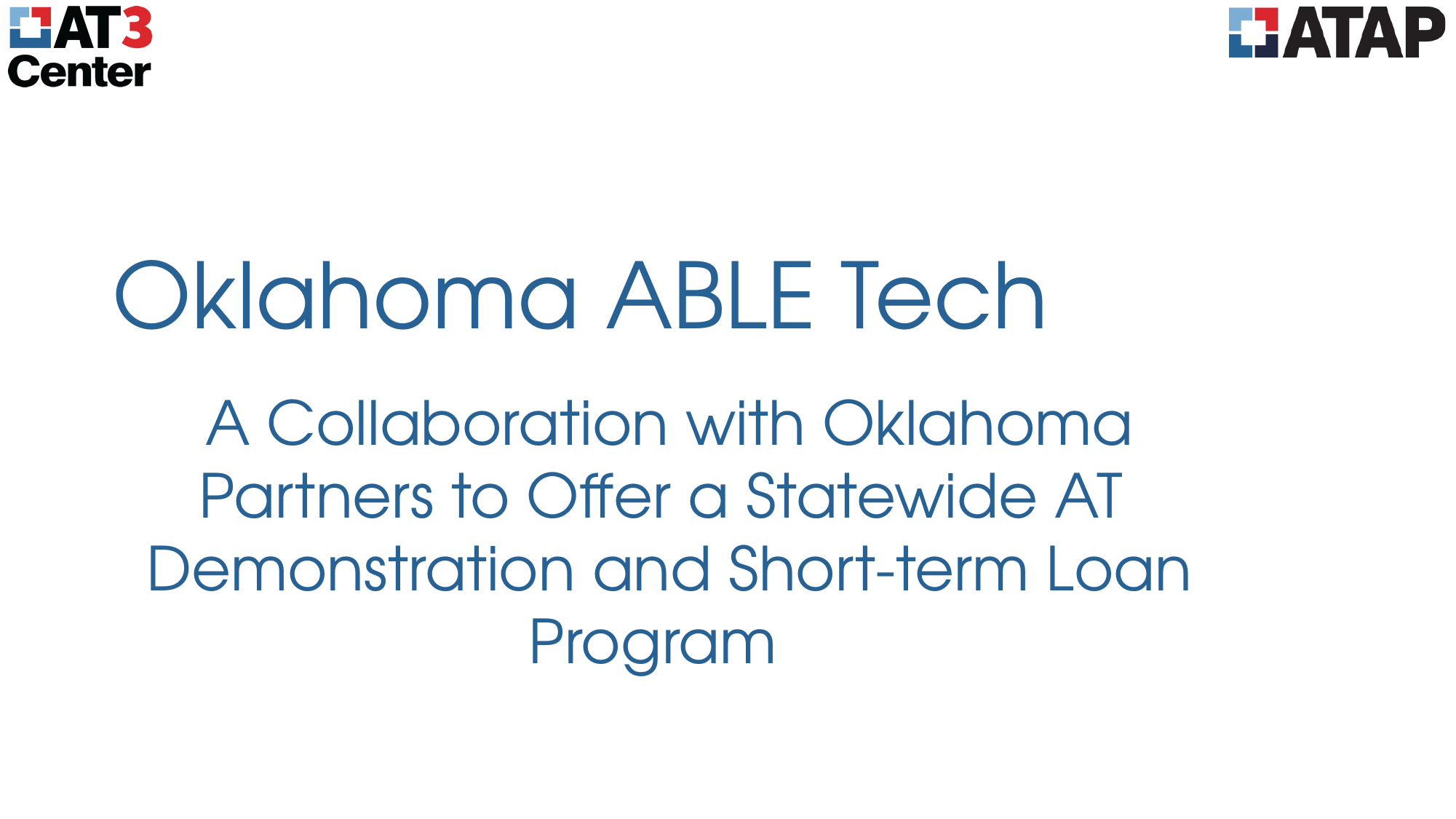

# Oklahoma ABLE Tech
A Collaboration with Oklahoma Partners to Offer a Statewide AT  Demonstration and Short-term Loan Program